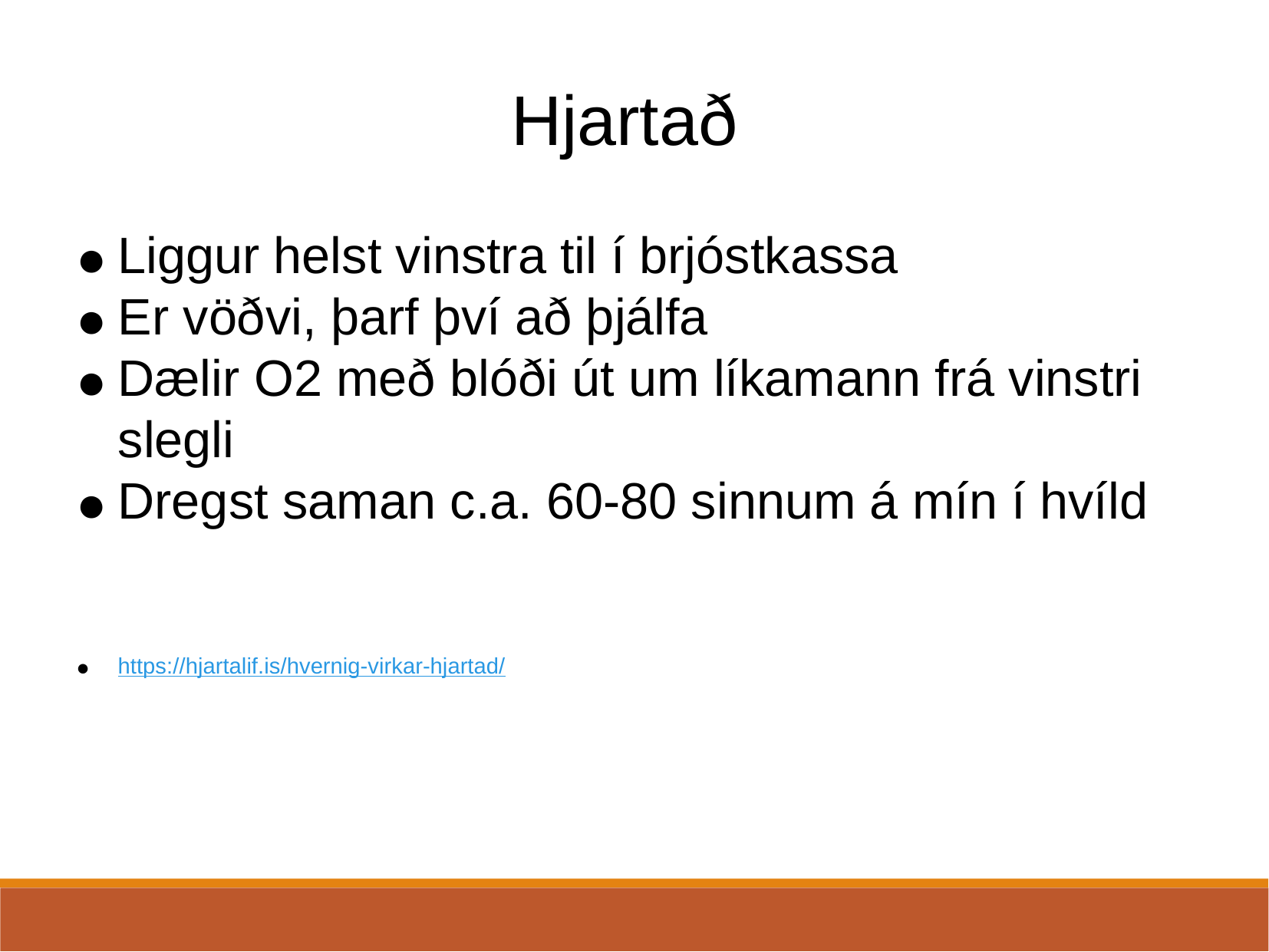

Hjartað
Liggur helst vinstra til í brjóstkassa
Er vöðvi, þarf því að þjálfa
Dælir O2 með blóði út um líkamann frá vinstri slegli
Dregst saman c.a. 60-80 sinnum á mín í hvíld

https://hjartalif.is/hvernig-virkar-hjartad/